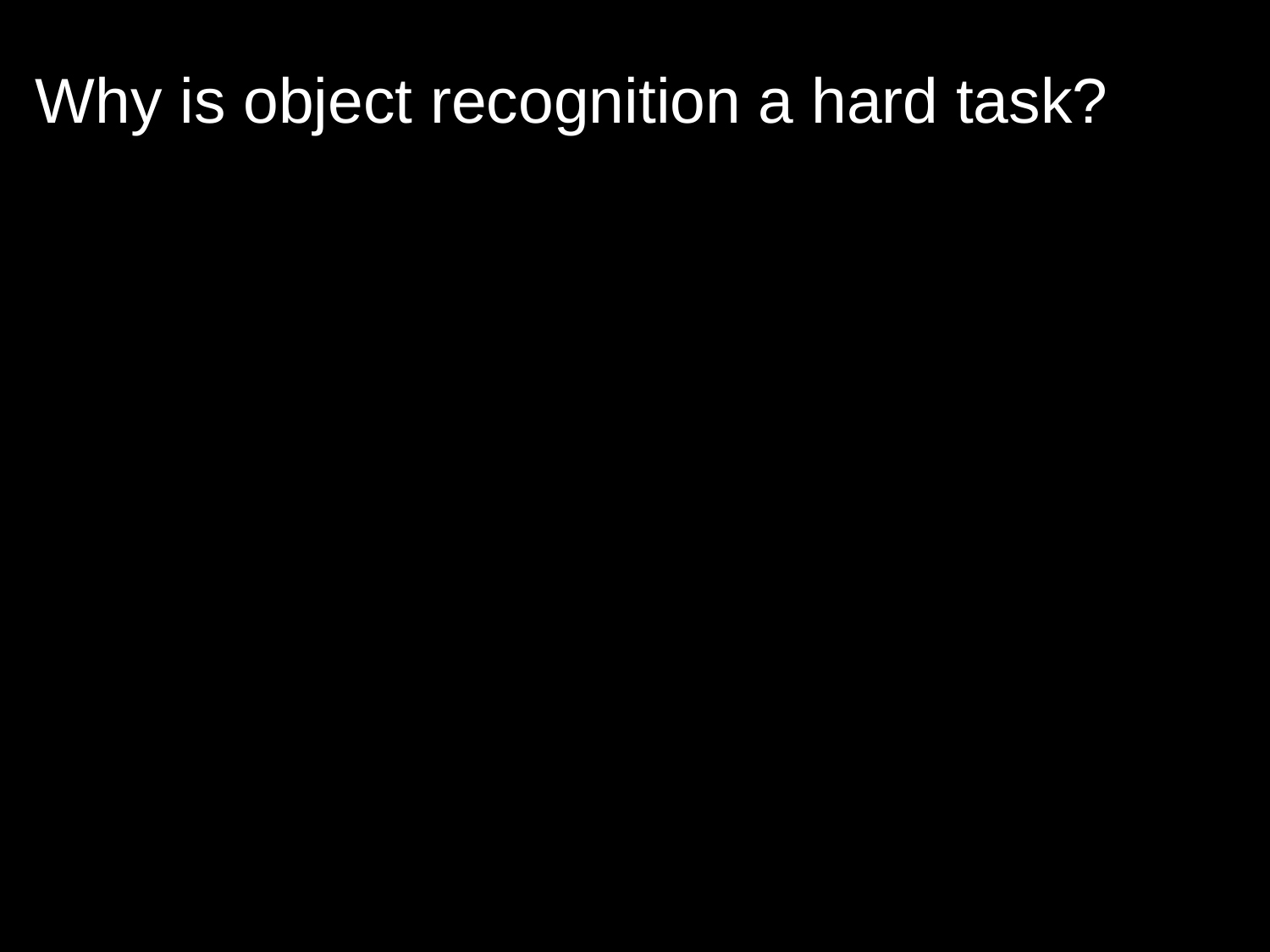

Why is object recognition a hard task?